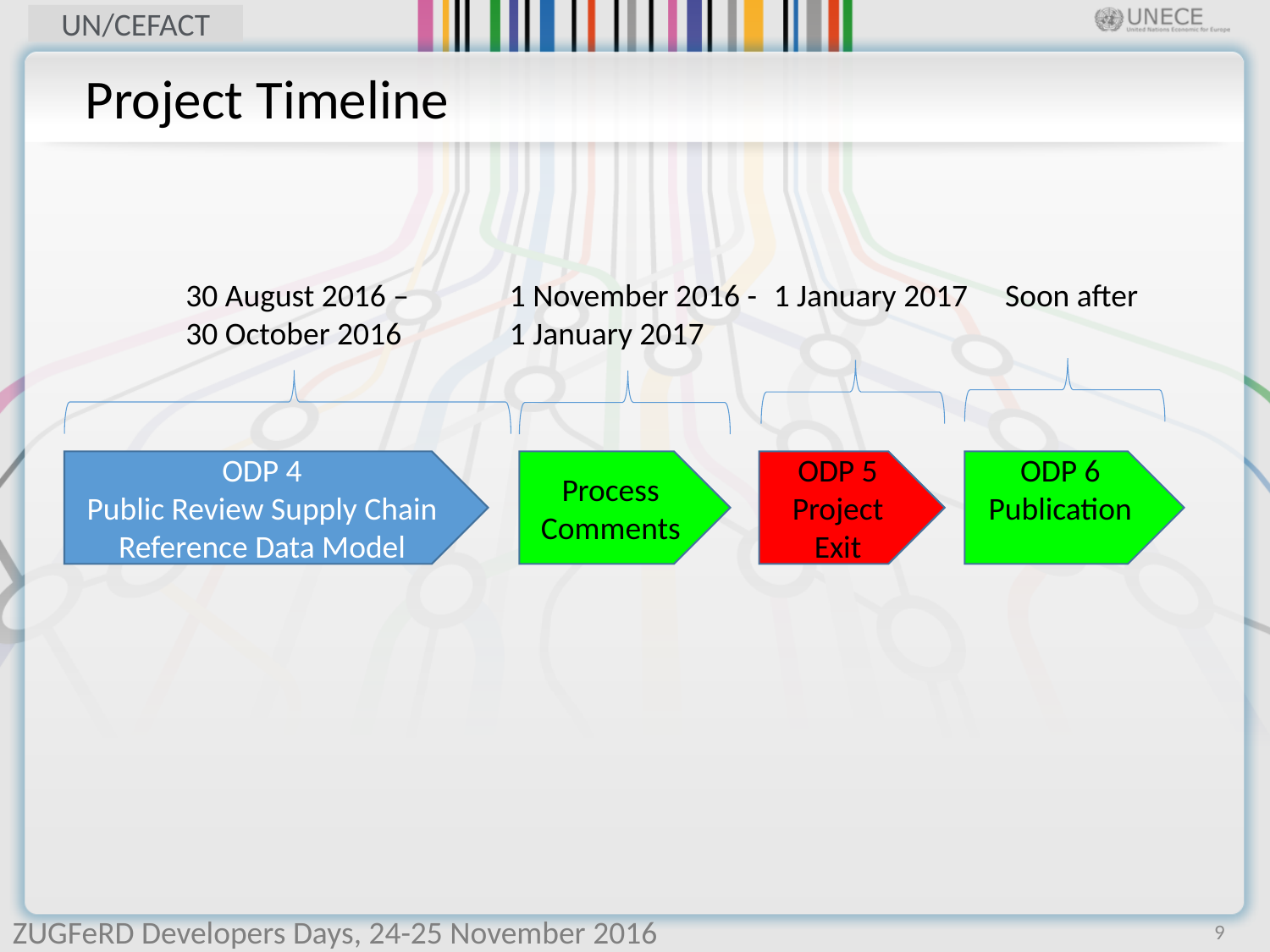

# Project Timeline

30 August 2016 –
30 October 2016
1 November 2016 -
1 January 2017
1 January 2017
Soon after

ODP 5
Project Exit
ODP 6
Publication

ODP 4
Public Review Supply Chain Reference Data Model
Process Comments
9
ZUGFeRD Developers Days, 24-25 November 2016